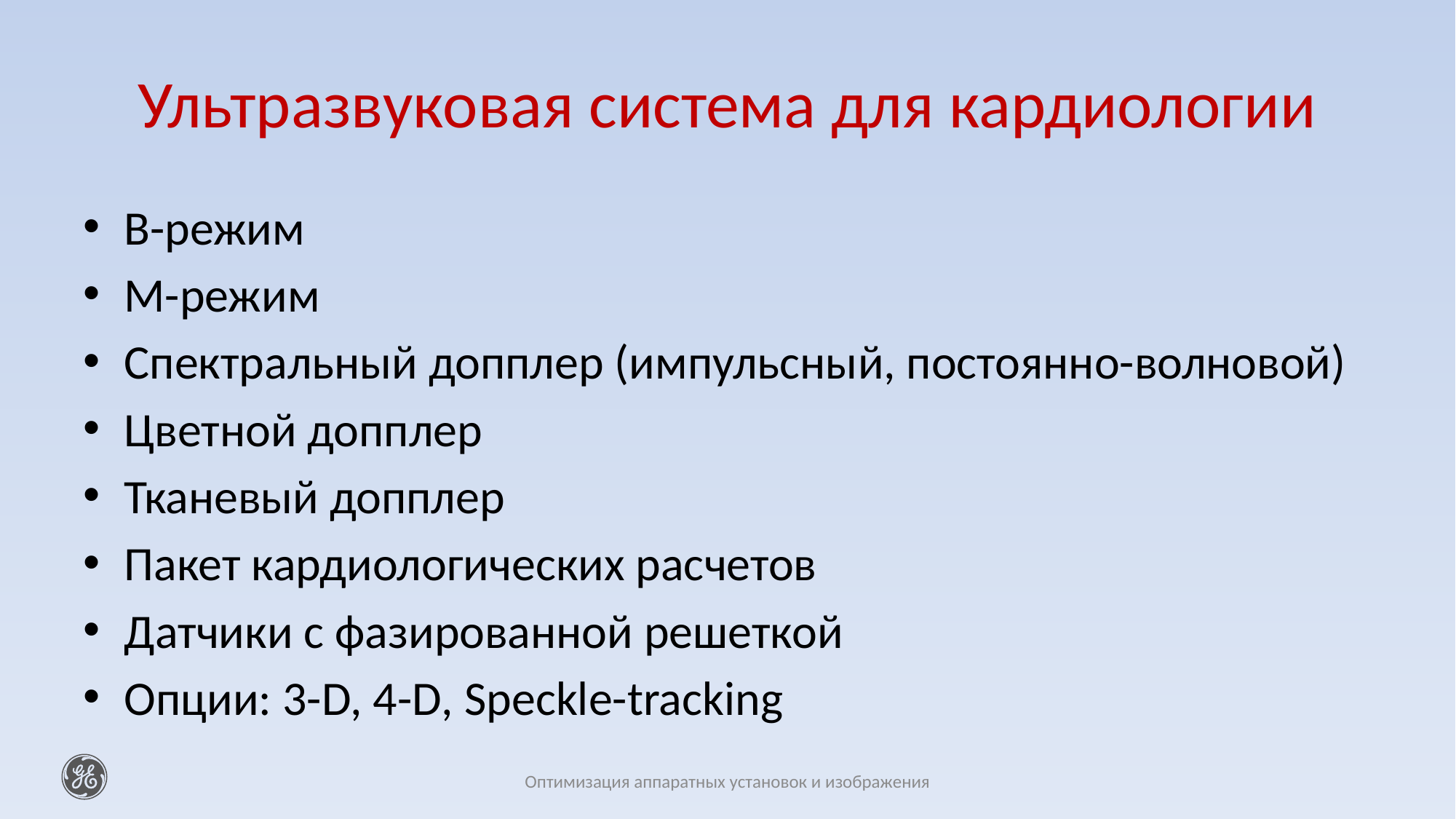

# Ультразвуковая система для кардиологии
В-режим
М-режим
Спектральный допплер (импульсный, постоянно-волновой)
Цветной допплер
Тканевый допплер
Пакет кардиологических расчетов
Датчики с фазированной решеткой
Опции: 3-D, 4-D, Speckle-tracking
Оптимизация аппаратных установок и изображения